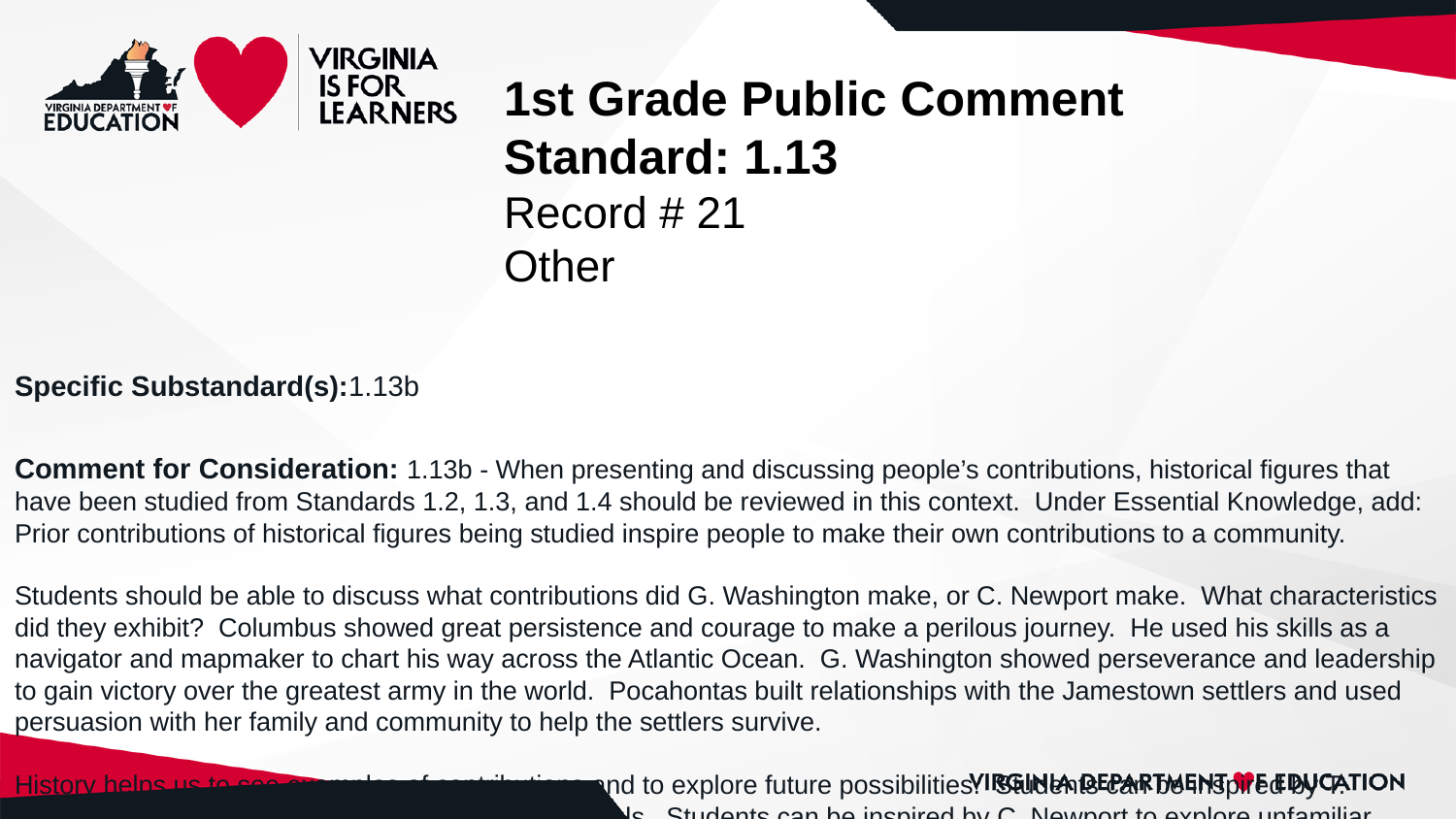

# 1st Grade Public Comment
Standard: 1.13
Record # 21
Other

Specific Substandard(s):1.13b

Comment for Consideration: 1.13b - When presenting and discussing people’s contributions, historical figures that have been studied from Standards 1.2, 1.3, and 1.4 should be reviewed in this context.  Under Essential Knowledge, add:  Prior contributions of historical figures being studied inspire people to make their own contributions to a community.

Students should be able to discuss what contributions did G. Washington make, or C. Newport make.  What characteristics did they exhibit?  Columbus showed great persistence and courage to make a perilous journey.  He used his skills as a navigator and mapmaker to chart his way across the Atlantic Ocean.  G. Washington showed perseverance and leadership to gain victory over the greatest army in the world.  Pocahontas built relationships with the Jamestown settlers and used persuasion with her family and community to help the settlers survive.

History helps us to see examples of contributions and to explore future possibilities.  Students can be inspired by T. Jefferson to hold elected office and work toward ideals.  Students can be inspired by C. Newport to explore unfamiliar areas like space or the depths of the ocean.  Students can be inspired by MLK, Jr. to declare truth and to rouse people to action when laws are unfair.  History should be meaningful to students!